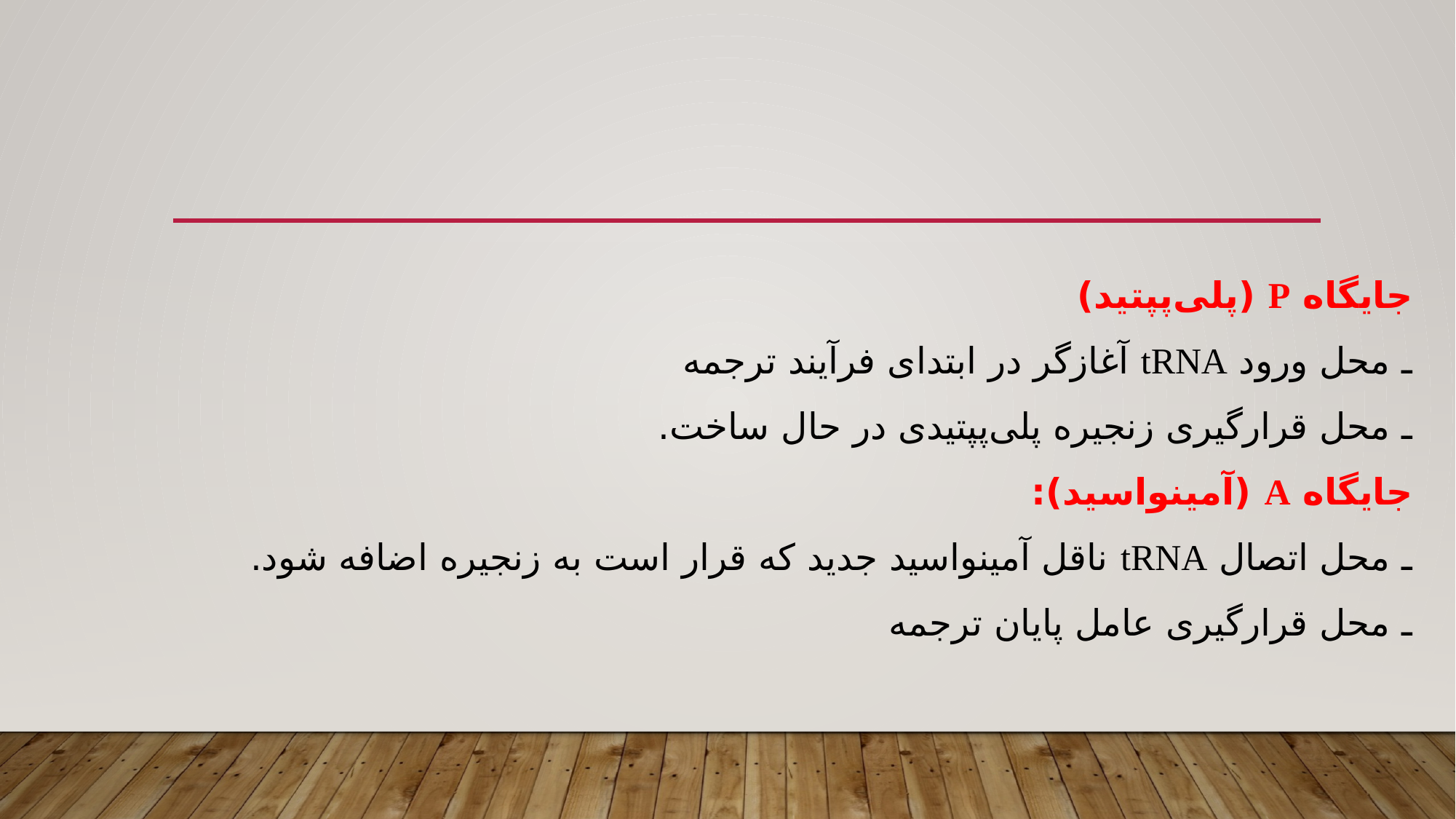

جایگاه P (پلی‌پپتید)
ـ محل ورود tRNA آغازگر در ابتدای فرآیند ترجمه
ـ محل قرارگیری زنجیره پلی‌پپتیدی در حال ساخت.
جایگاه A (آمینواسید):
ـ محل اتصال tRNA ناقل آمینواسید جدید که قرار است به زنجیره اضافه شود.
ـ محل قرارگیری عامل پایان ترجمه